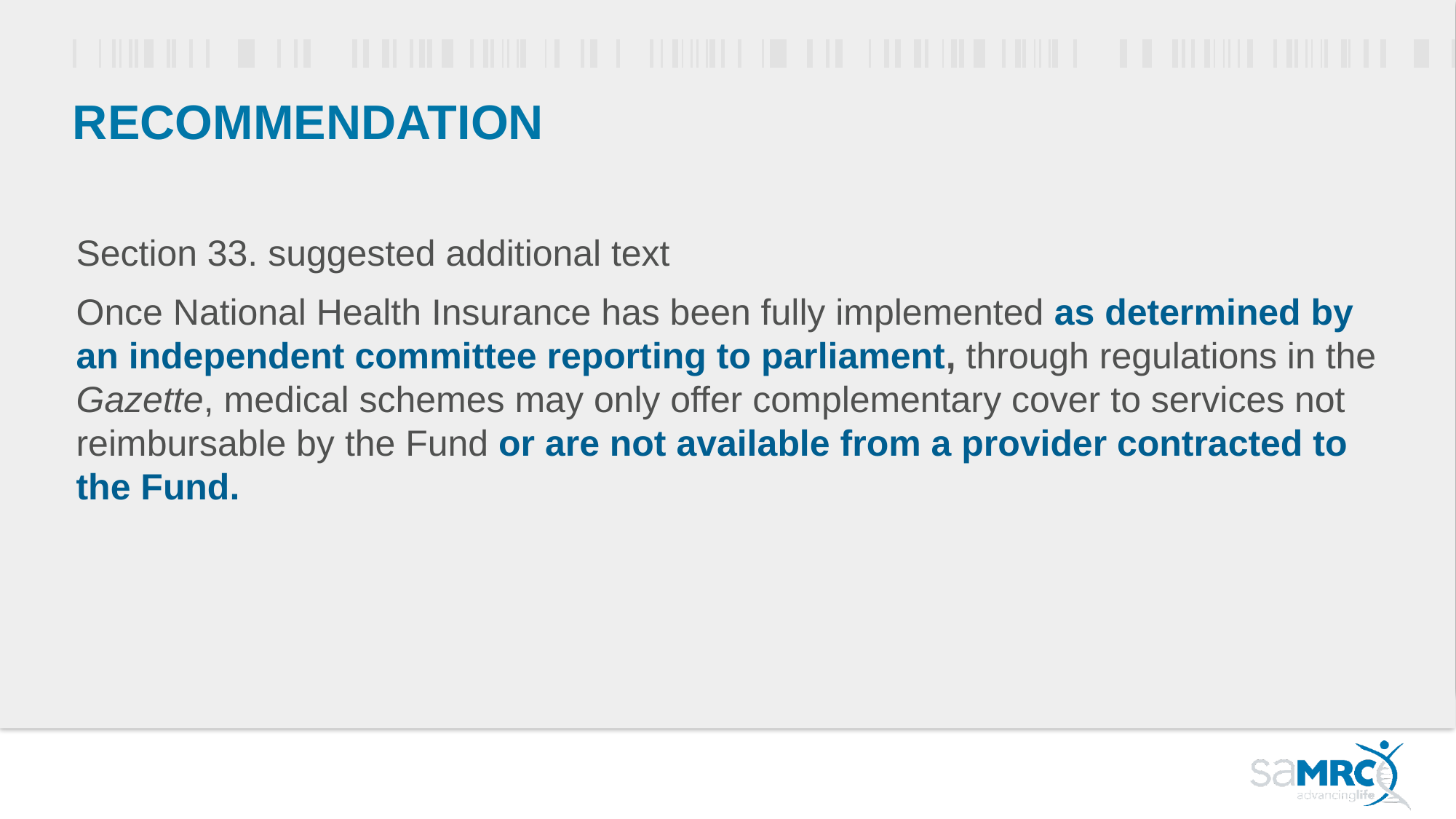

# Recommendation
Section 33. suggested additional text
Once National Health Insurance has been fully implemented as determined by an independent committee reporting to parliament, through regulations in the Gazette, medical schemes may only offer complementary cover to services not reimbursable by the Fund or are not available from a provider contracted to the Fund.